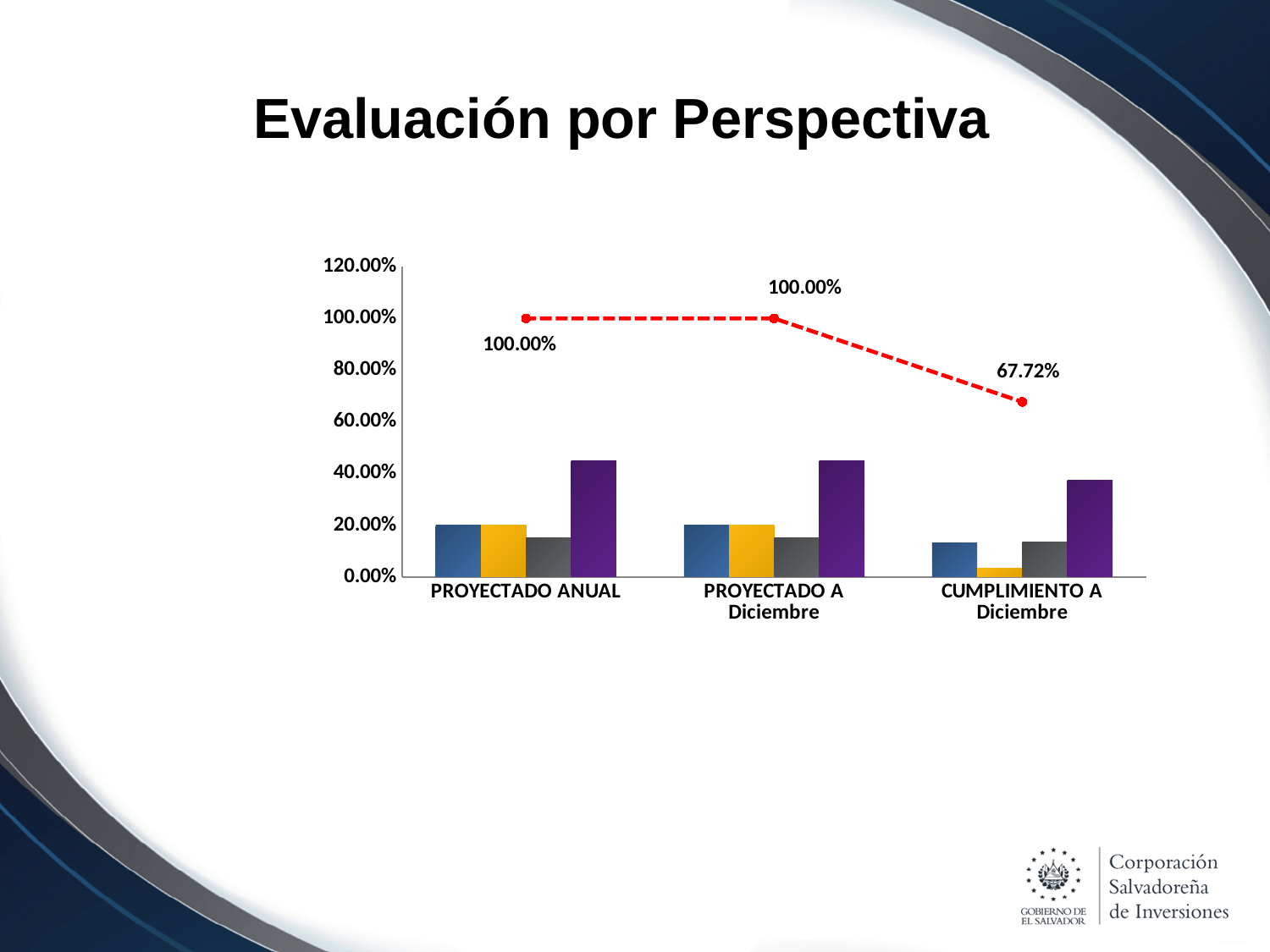

# Evaluación por Perspectiva

### Chart

| Category | Financiera | Inversionistas y Clientes | Procesos y Tecnología  | Aprendizaje y Crecimiento | EJECUCION ACUMULADA |
|---|---|---|---|---|---|
| PROYECTADO ANUAL | 0.2 | 0.2 | 0.15 | 0.45 | 1.0 |
| PROYECTADO A Diciembre | 0.2 | 0.2 | 0.15 | 0.45 | 1.0 |
| CUMPLIMIENTO A Diciembre | 0.1322 | 0.0349 | 0.13498000000000002 | 0.3751000000000001 | 0.6771800000000001 |